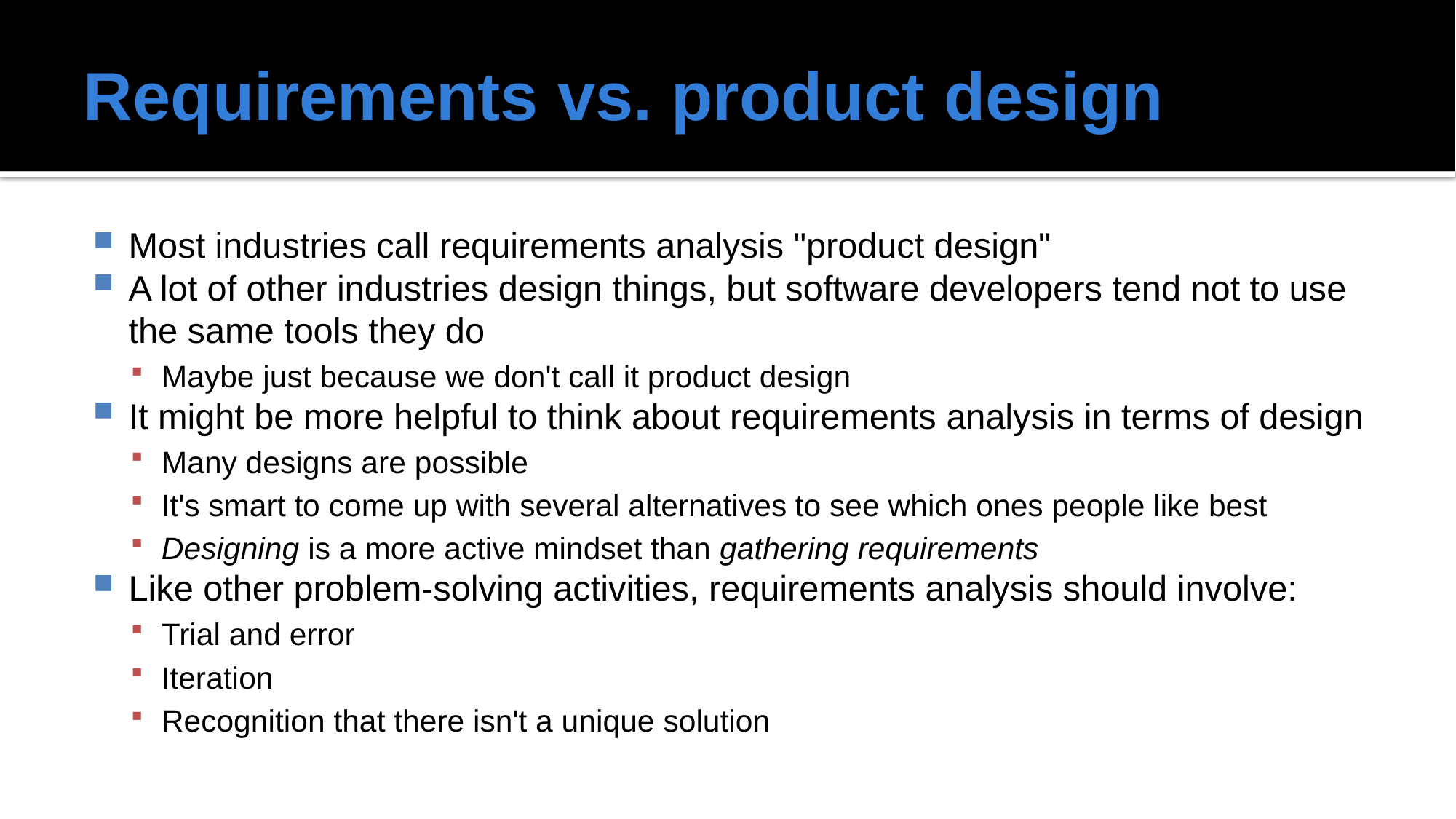

# Requirements vs. product design
Most industries call requirements analysis "product design"
A lot of other industries design things, but software developers tend not to use the same tools they do
Maybe just because we don't call it product design
It might be more helpful to think about requirements analysis in terms of design
Many designs are possible
It's smart to come up with several alternatives to see which ones people like best
Designing is a more active mindset than gathering requirements
Like other problem-solving activities, requirements analysis should involve:
Trial and error
Iteration
Recognition that there isn't a unique solution